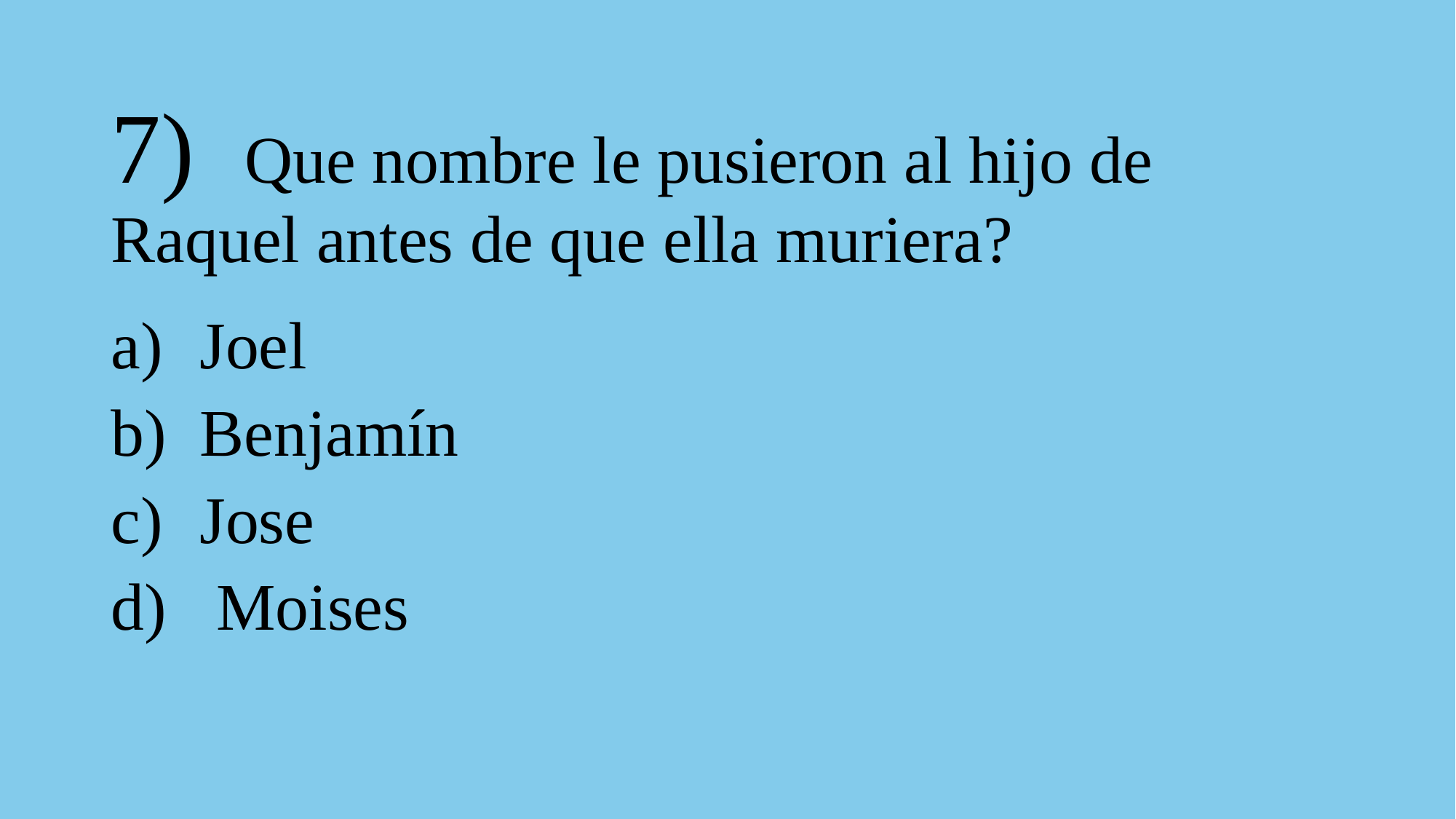

# 7)  Que nombre le pusieron al hijo de Raquel antes de que ella muriera?
Joel
Benjamín
Jose
 Moises